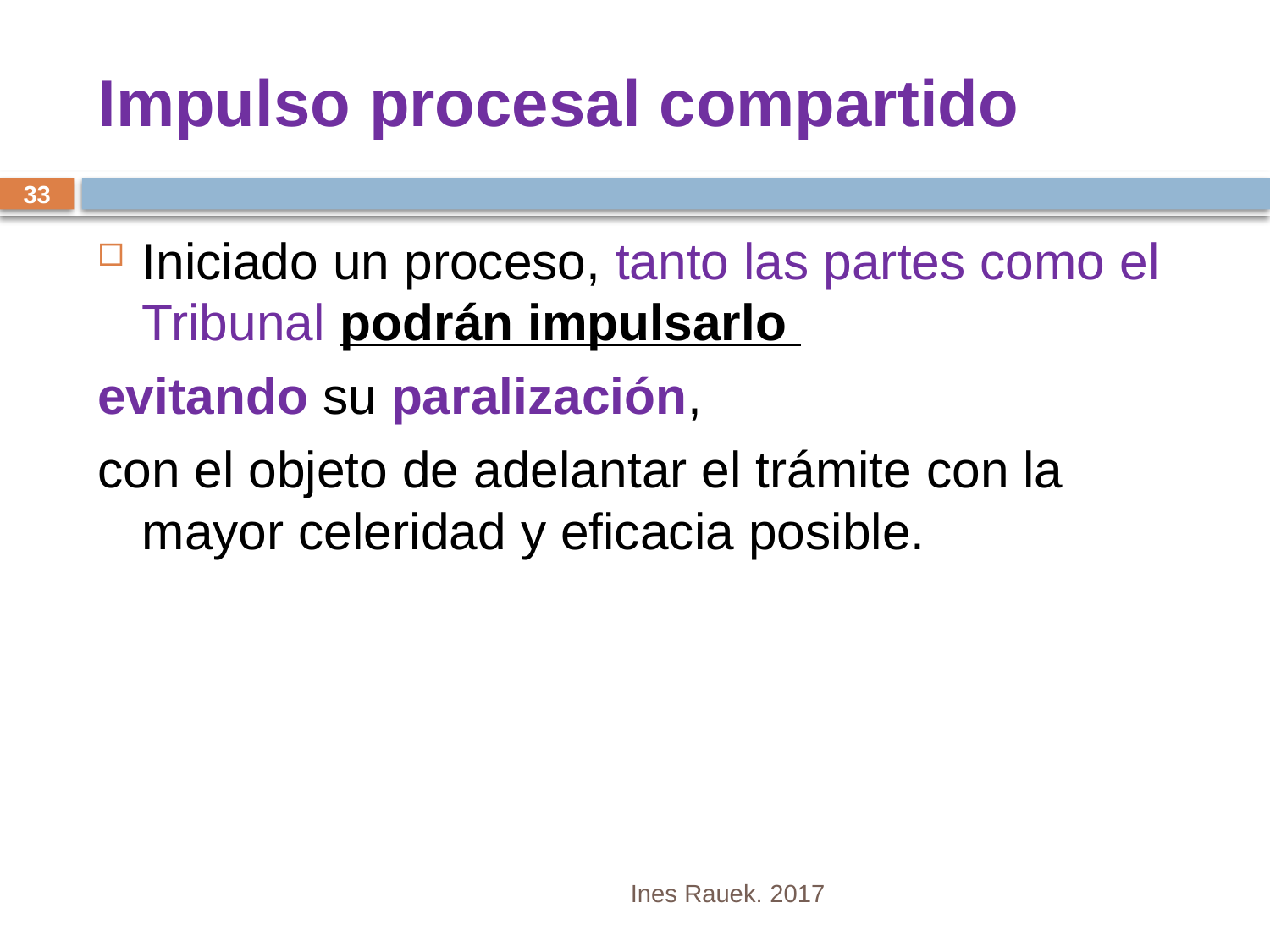

# Impulso procesal compartido
33
Iniciado un proceso, tanto las partes como el Tribunal podrán impulsarlo
evitando su paralización,
con el objeto de adelantar el trámite con la mayor celeridad y eficacia posible.

Ines Rauek. 2017